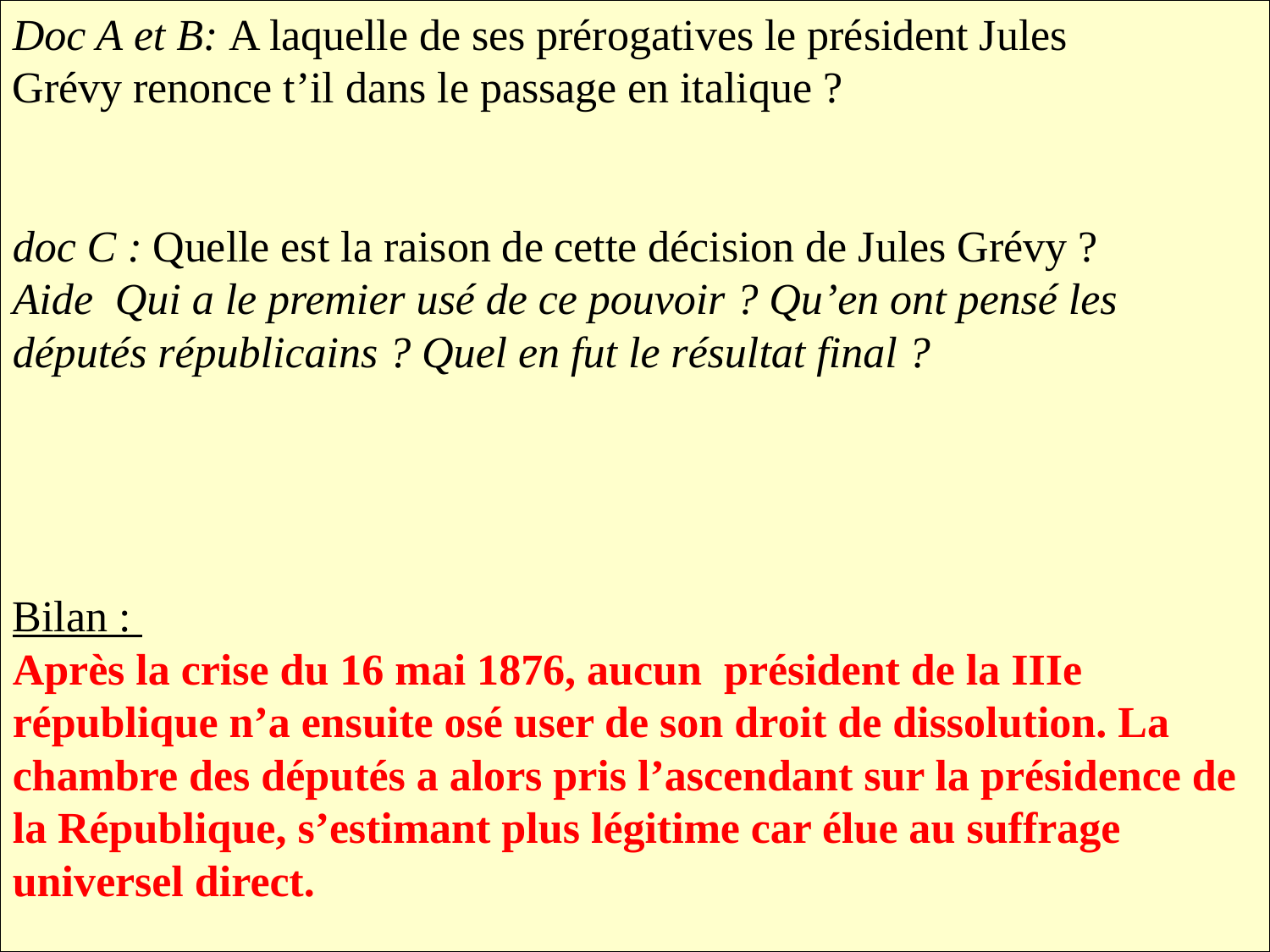

Doc A et B: A laquelle de ses prérogatives le président Jules Grévy renonce t’il dans le passage en italique ?

doc C : Quelle est la raison de cette décision de Jules Grévy ?
Aide  Qui a le premier usé de ce pouvoir ? Qu’en ont pensé les députés républicains ? Quel en fut le résultat final ?

Bilan :
Après la crise du 16 mai 1876, aucun  président de la IIIe république n’a ensuite osé user de son droit de dissolution. La chambre des députés a alors pris l’ascendant sur la présidence de la République, s’estimant plus légitime car élue au suffrage universel direct.